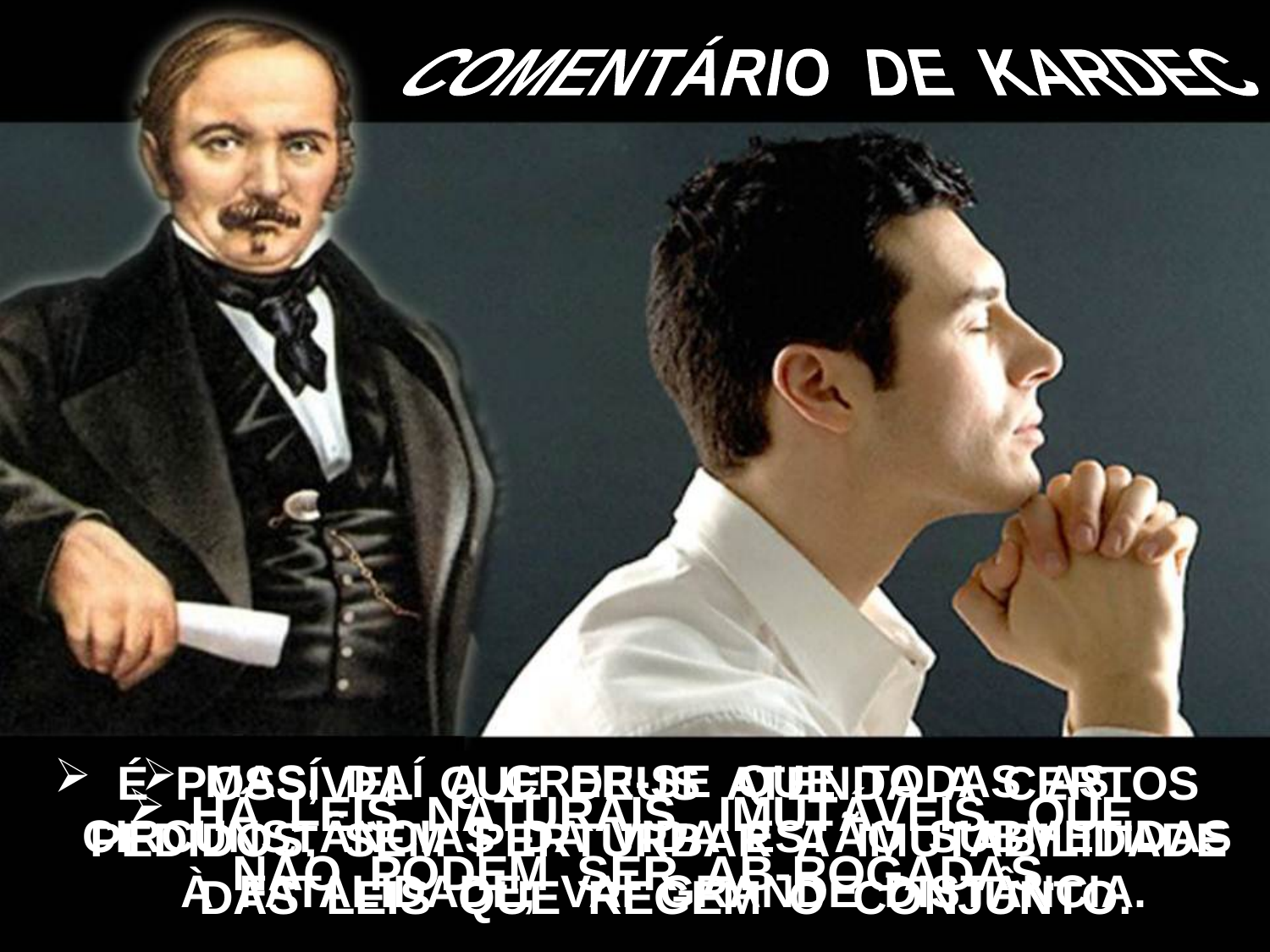

COMENTÁRIO  DE  KARDEC
MAS,  DAÍ  A  CRER-SE  QUE  TODAS  AS  CIRCUNSTÂNCIAS  DA  VIDA  ESTÃO  SUBMETIDAS  À  FATALIDADE,  VAI  GRANDE  DISTÂNCIA.
É  POSSÍVEL  QUE  DEUS  ATENDA  A  CERTOS  PEDIDOS,  SEM  PERTURBAR  A  IMUTABILIDADE  DAS  LEIS  QUE  REGEM  O  CONJUNTO.
HÁ  LEIS  NATURAIS,  IMUTÁVEIS,  QUE
    NÃO  PODEM  SER  AB-ROGADAS.